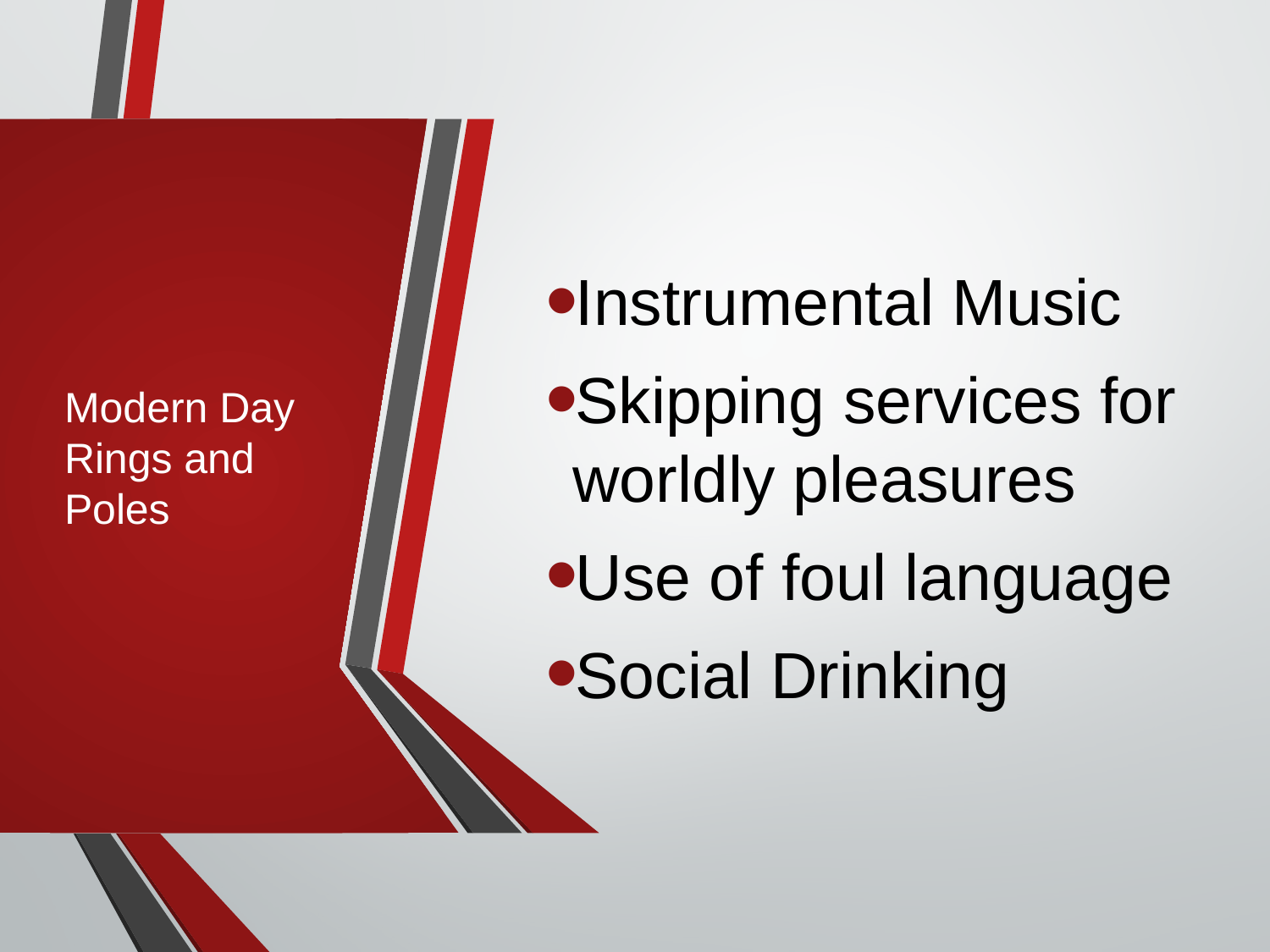

# Modern Day Rings and Poles
Instrumental Music
Skipping services for worldly pleasures
Use of foul language
Social Drinking